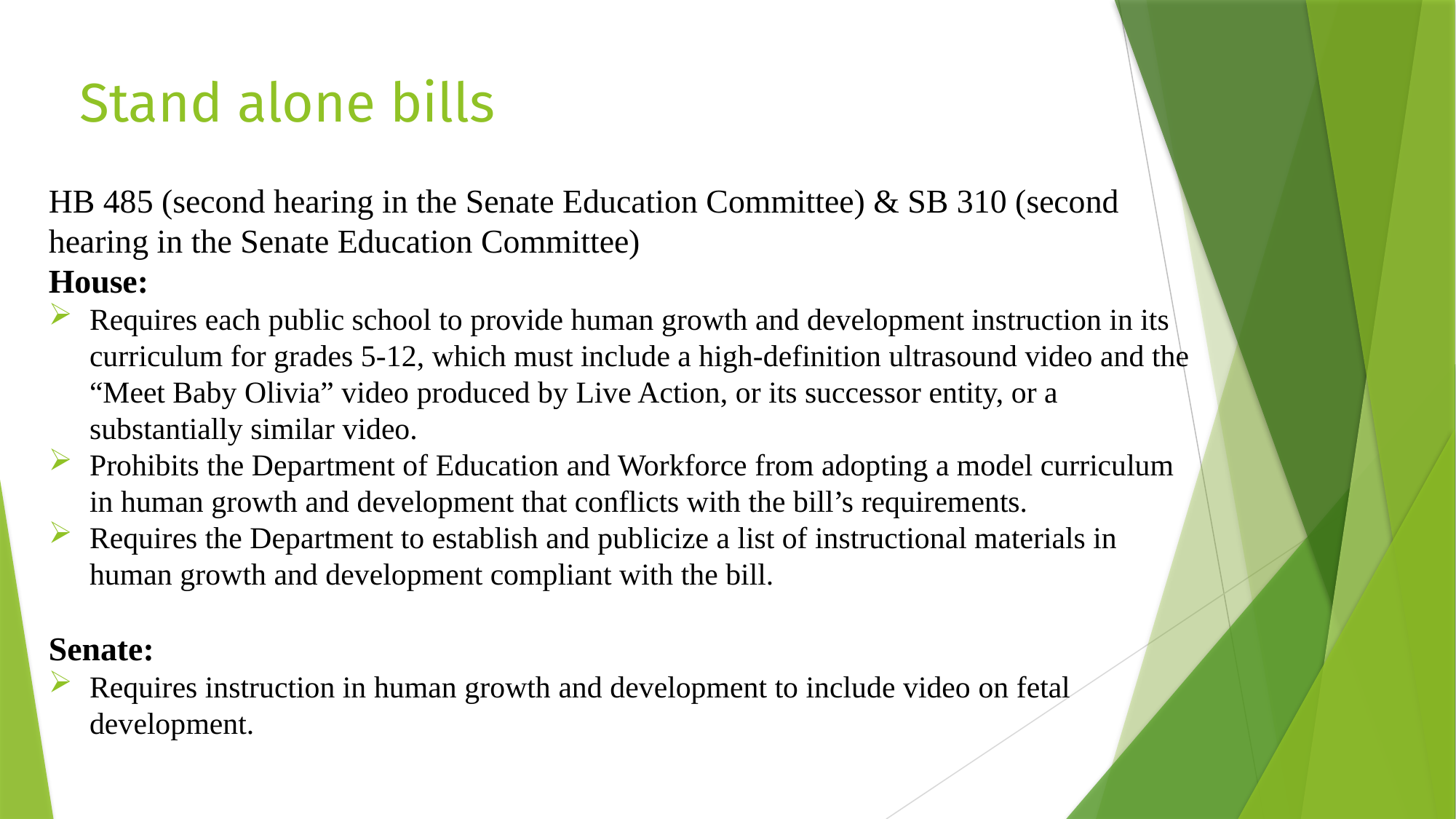

# Stand alone bills85 – Baby Olivia Act

HB 485 (second hearing in the Senate Education Committee) & SB 310 (second hearing in the Senate Education Committee)
House:
Requires each public school to provide human growth and development instruction in its curriculum for grades 5-12, which must include a high-definition ultrasound video and the “Meet Baby Olivia” video produced by Live Action, or its successor entity, or a substantially similar video.
Prohibits the Department of Education and Workforce from adopting a model curriculum in human growth and development that conflicts with the bill’s requirements.
Requires the Department to establish and publicize a list of instructional materials in human growth and development compliant with the bill.

Senate:
Requires instruction in human growth and development to include video on fetal development.